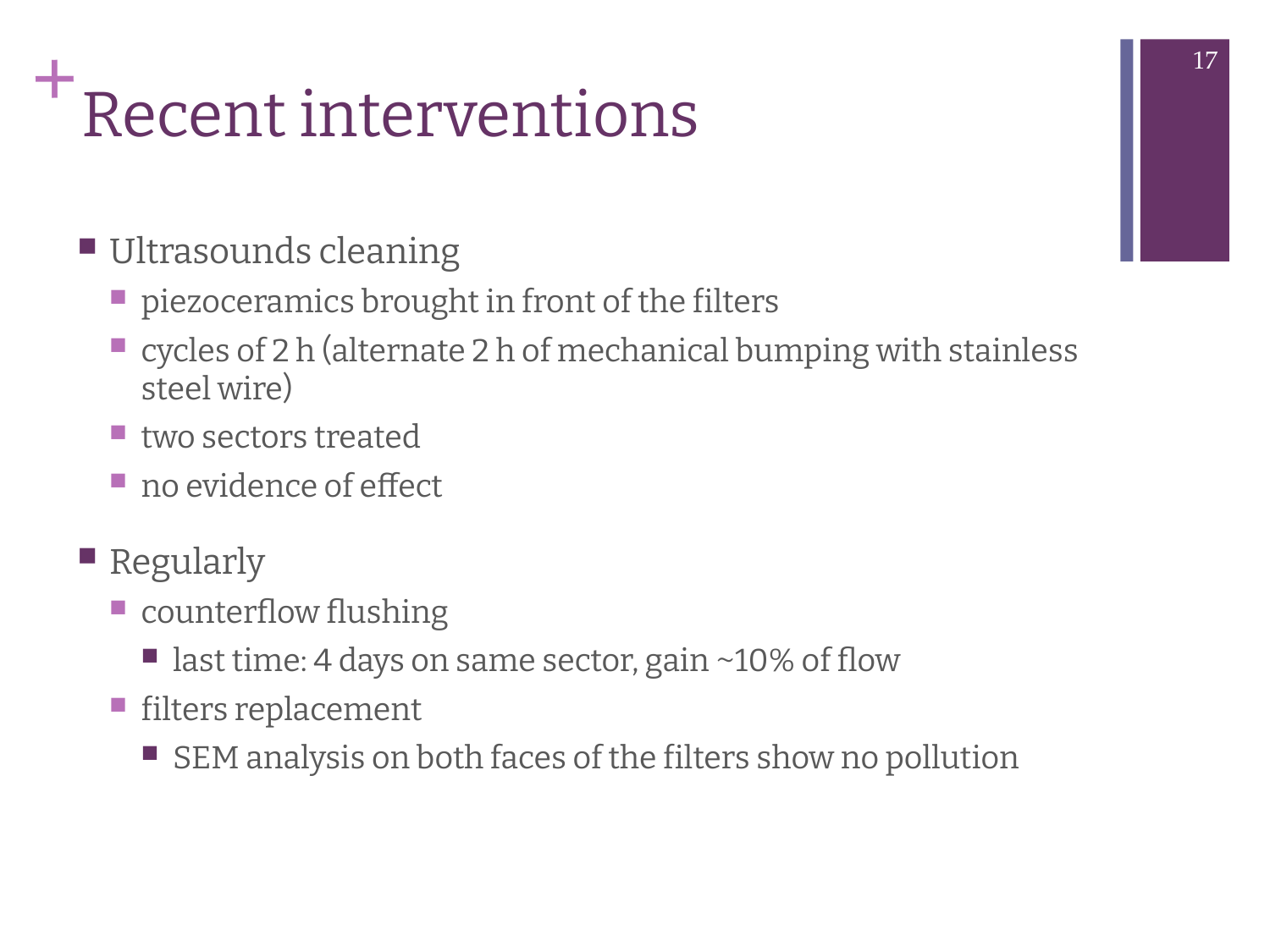

17
# Recent interventions
Ultrasounds cleaning
piezoceramics brought in front of the filters
cycles of 2 h (alternate 2 h of mechanical bumping with stainless steel wire)
two sectors treated
no evidence of effect
Regularly
counterflow flushing
last time: 4 days on same sector, gain ~10% of flow
filters replacement
SEM analysis on both faces of the filters show no pollution